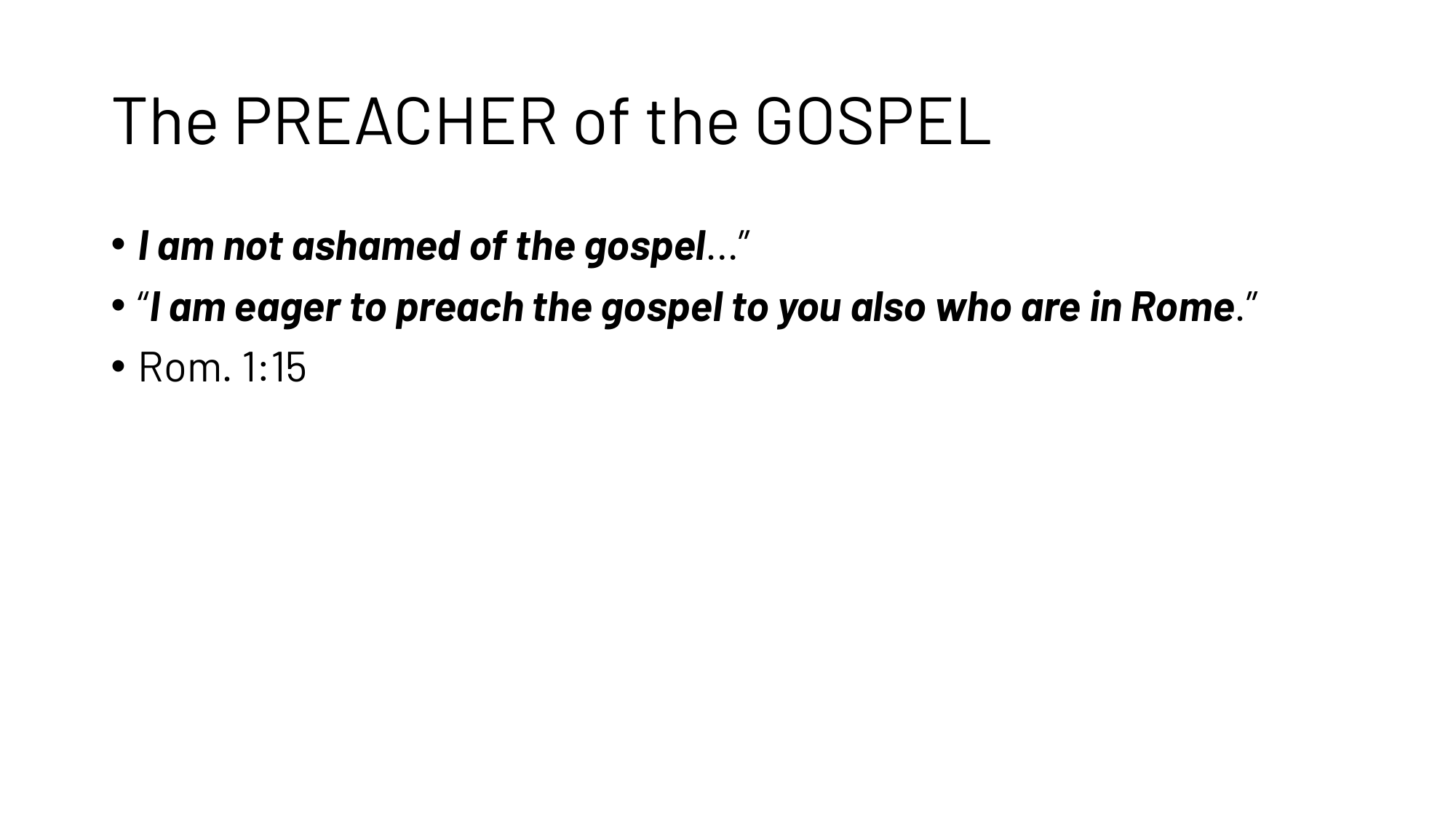

# The PREACHER of the GOSPEL
I am not ashamed of the gospel…”
“I am eager to preach the gospel to you also who are in Rome.”
Rom. 1:15